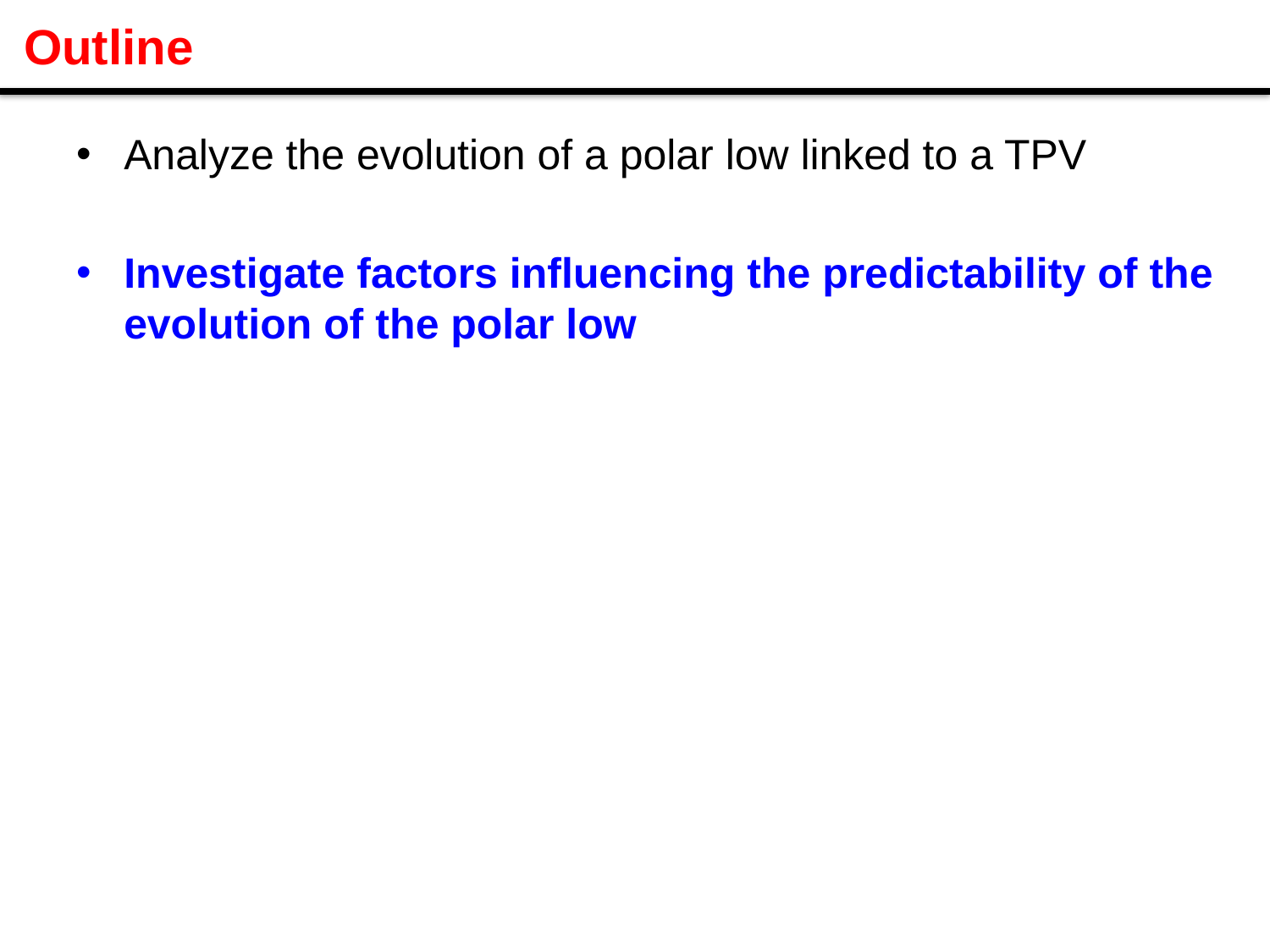

# Outline
Analyze the evolution of a polar low linked to a TPV

Investigate factors influencing the predictability of the evolution of the polar low